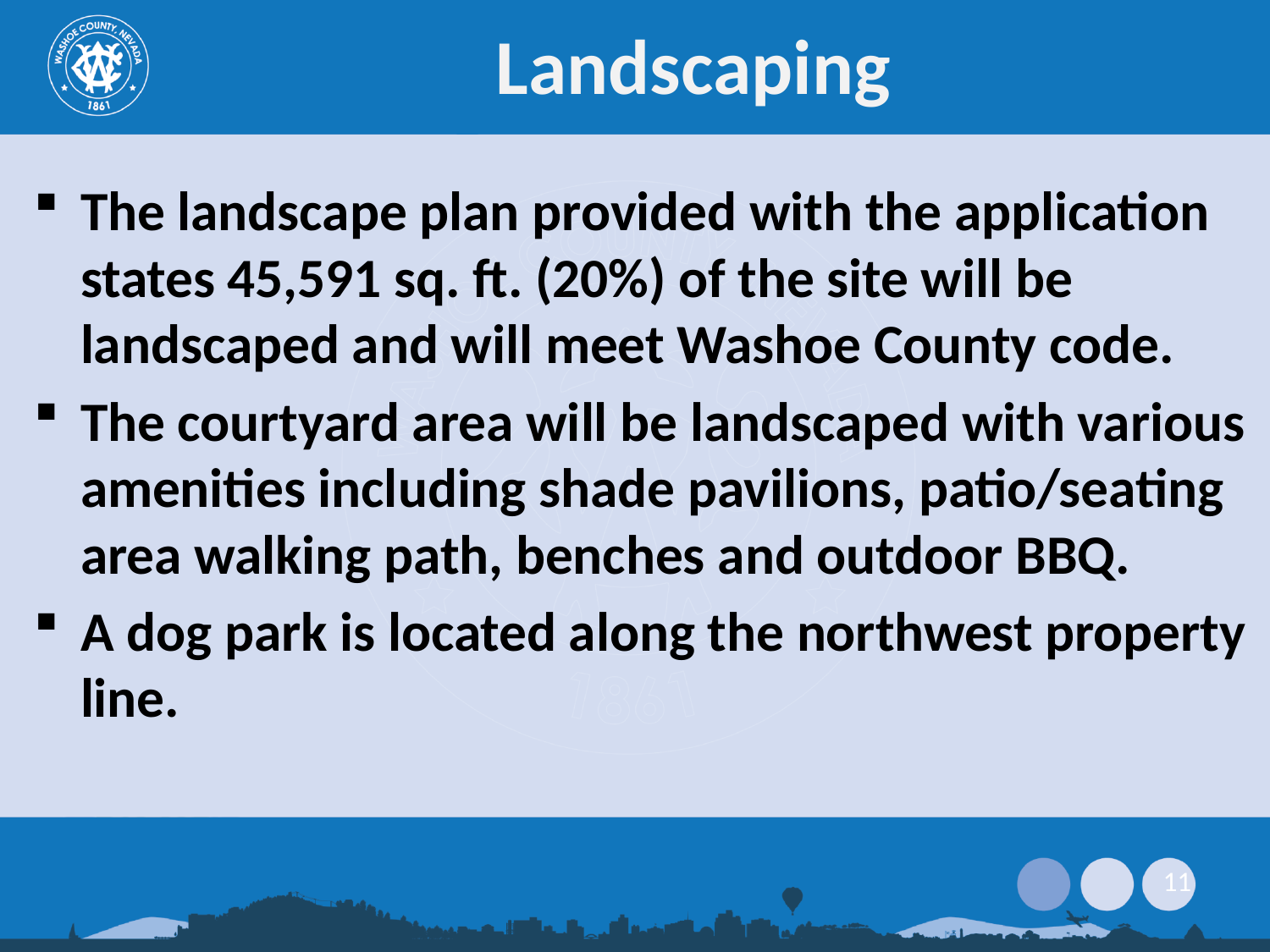

# Landscaping
The landscape plan provided with the application states 45,591 sq. ft. (20%) of the site will be landscaped and will meet Washoe County code.
The courtyard area will be landscaped with various amenities including shade pavilions, patio/seating area walking path, benches and outdoor BBQ.
A dog park is located along the northwest property line.